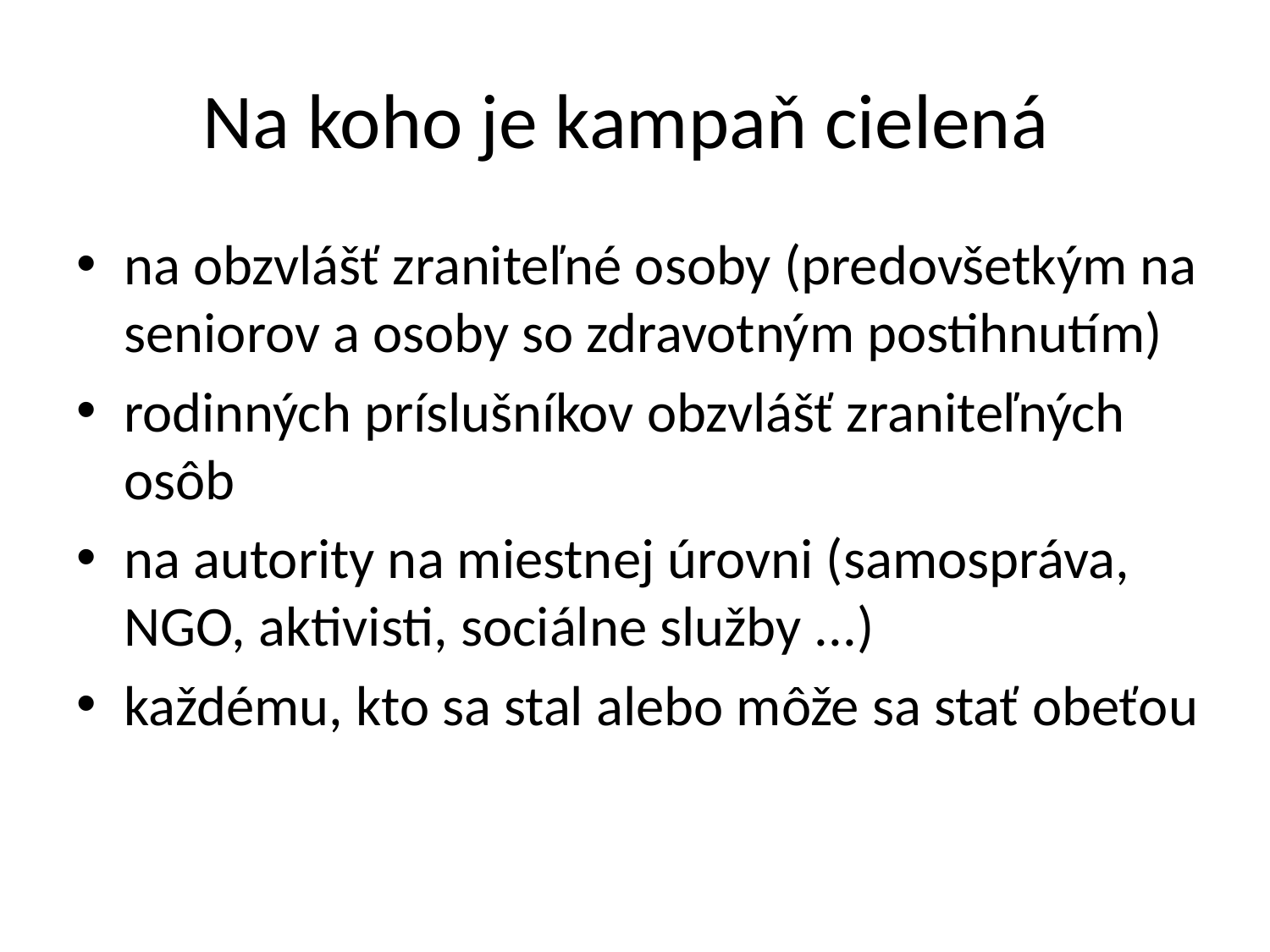

# Na koho je kampaň cielená
na obzvlášť zraniteľné osoby (predovšetkým na seniorov a osoby so zdravotným postihnutím)
rodinných príslušníkov obzvlášť zraniteľných osôb
na autority na miestnej úrovni (samospráva, NGO, aktivisti, sociálne služby ...)
každému, kto sa stal alebo môže sa stať obeťou